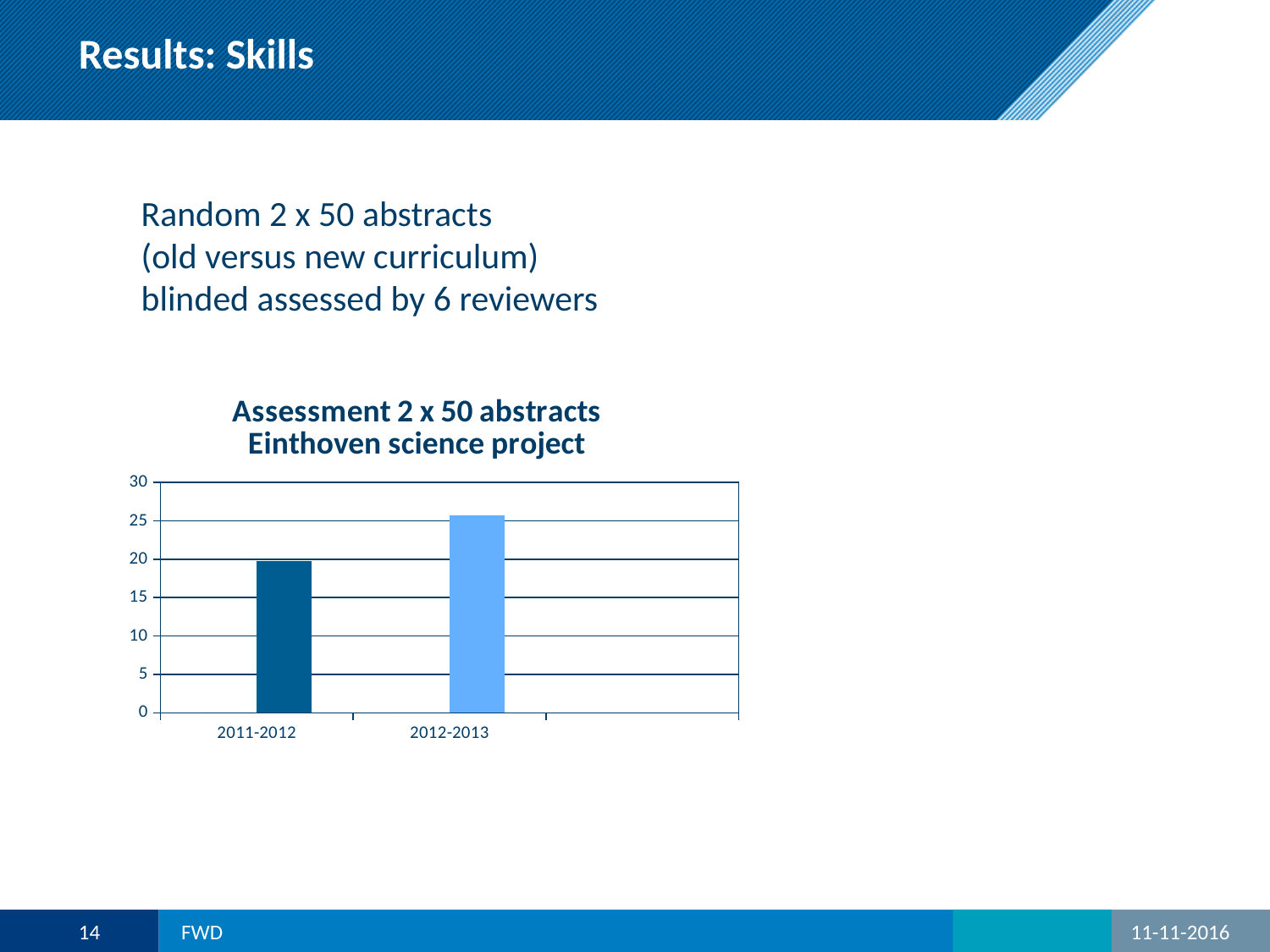

# Results: Skills
Random 2 x 50 abstracts
(old versus new curriculum) blinded assessed by 6 reviewers

### Chart: Assessment 2 x 50 abstracts Einthoven science project

| Category |  |  |
|---|---|---|
| 2011-2012 | 0.0 | 19.78 |
| 2012-2013 | 0.0 | 25.71 |
14
FWD
11-11-2016